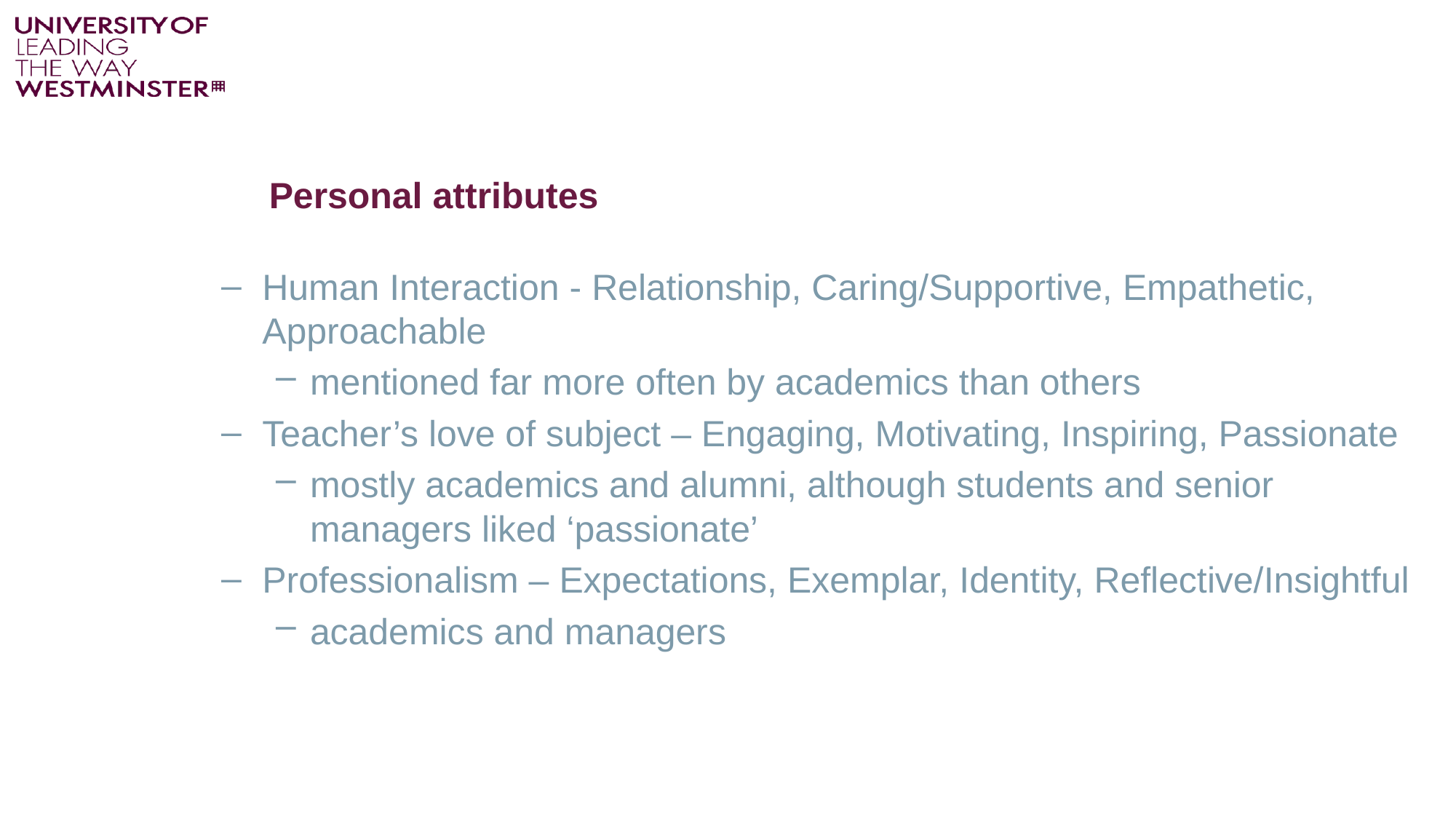

# Personal attributes
Human Interaction - Relationship, Caring/Supportive, Empathetic, Approachable
mentioned far more often by academics than others
Teacher’s love of subject – Engaging, Motivating, Inspiring, Passionate
mostly academics and alumni, although students and senior managers liked ‘passionate’
Professionalism – Expectations, Exemplar, Identity, Reflective/Insightful
academics and managers